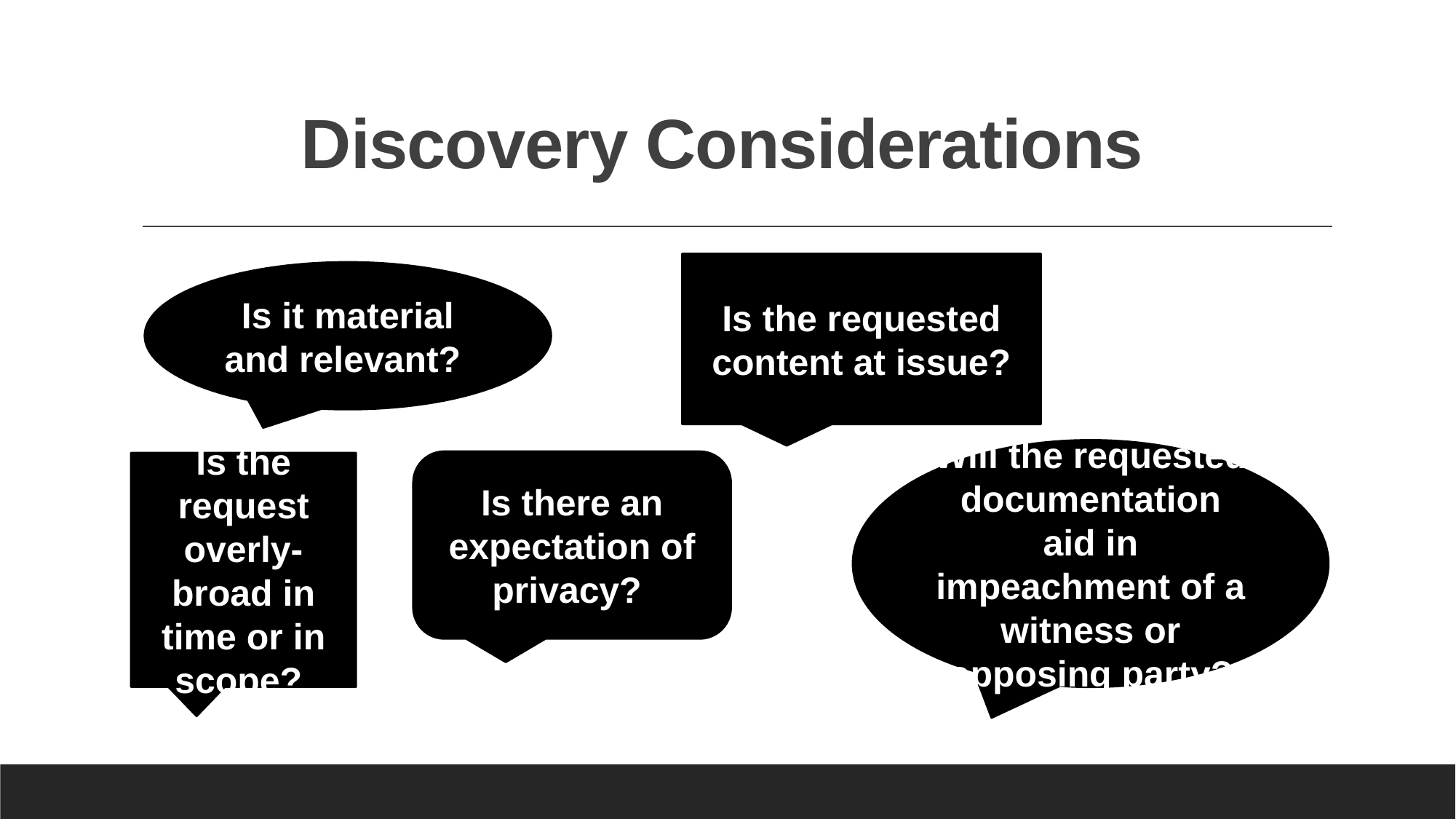

# Discovery Considerations

Is the requested content at issue?
Is it material and relevant?
Will the requested documentation aid in impeachment of a witness or opposing party?
Is there an expectation of privacy?
Is the request overly-broad in time or in scope?